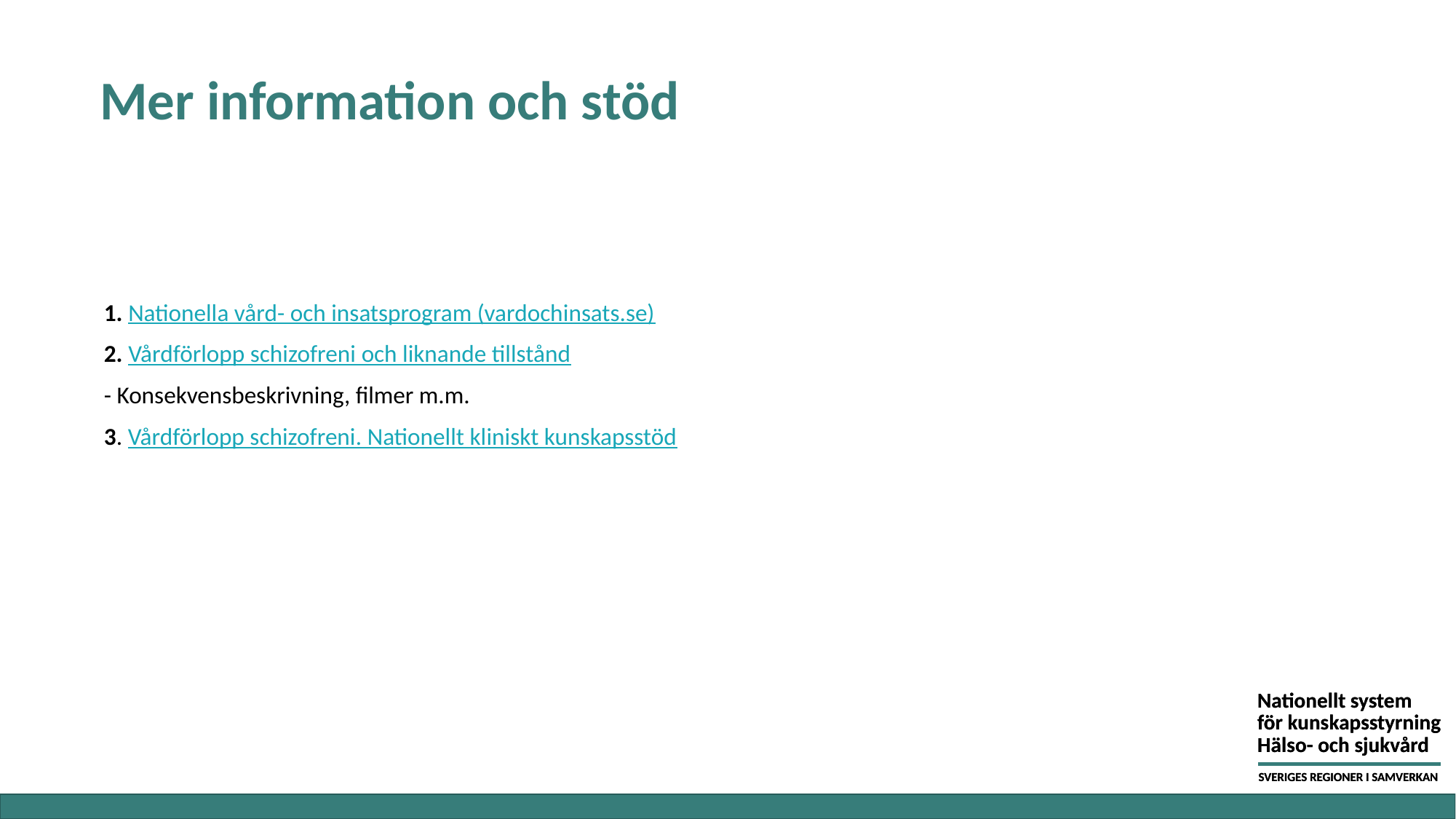

# Mer information och stöd
1. Nationella vård- och insatsprogram (vardochinsats.se)
2. Vårdförlopp schizofreni och liknande tillstånd
- Konsekvensbeskrivning, filmer m.m.
3. Vårdförlopp schizofreni. Nationellt kliniskt kunskapsstöd